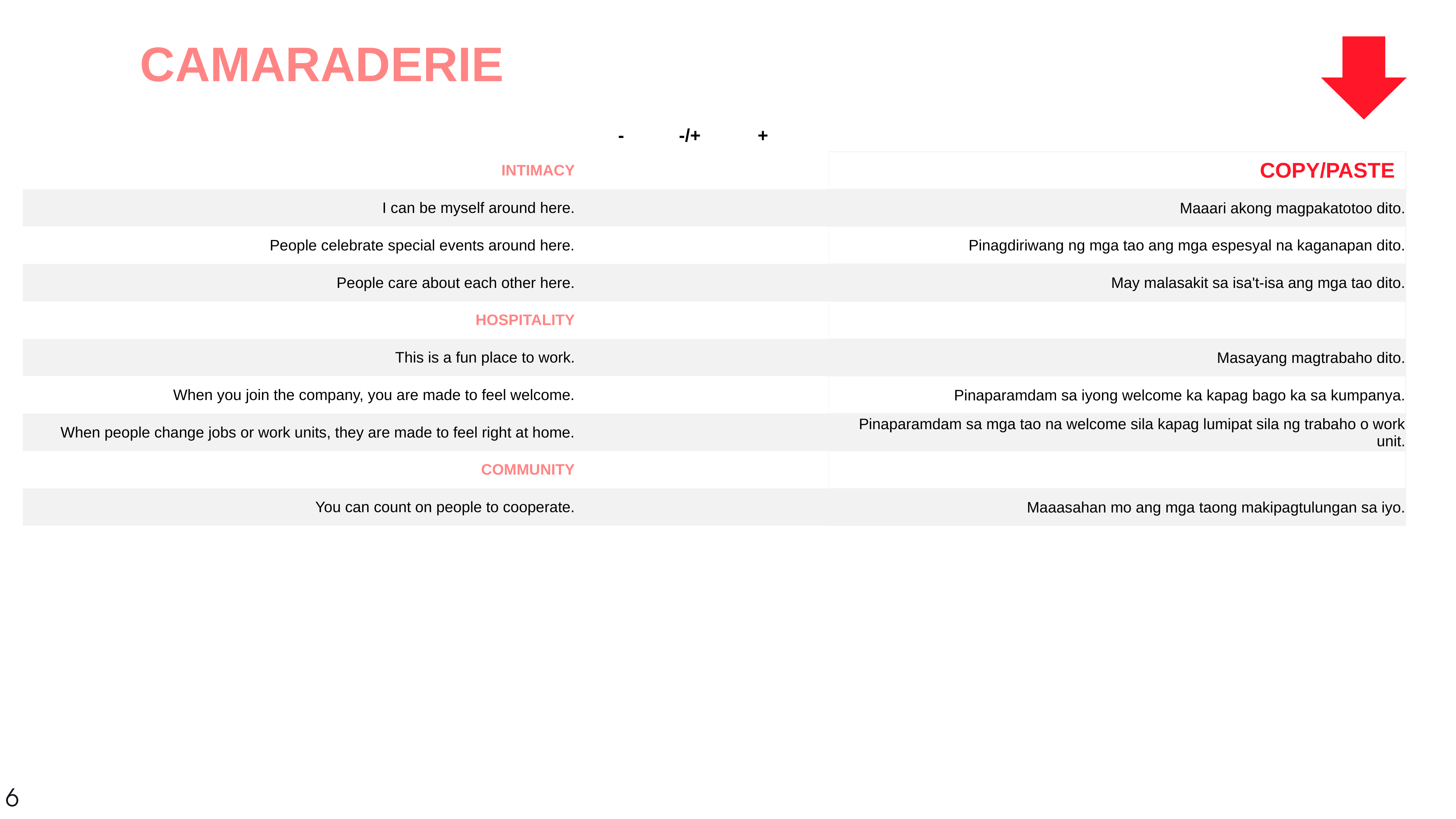

CAMARADERIE

|  | - | -/+ | + |  |  |
| --- | --- | --- | --- | --- | --- |
| INTIMACY |  |  |  |  | COPY/PASTE |
| I can be myself around here. |  |  |  |  | Maaari akong magpakatotoo dito. |
| People celebrate special events around here. |  |  |  |  | Pinagdiriwang ng mga tao ang mga espesyal na kaganapan dito. |
| People care about each other here. |  |  |  |  | May malasakit sa isa't-isa ang mga tao dito. |
| HOSPITALITY |  |  |  |  |  |
| This is a fun place to work. |  |  |  |  | Masayang magtrabaho dito. |
| When you join the company, you are made to feel welcome. |  |  |  |  | Pinaparamdam sa iyong welcome ka kapag bago ka sa kumpanya. |
| When people change jobs or work units, they are made to feel right at home. |  |  |  |  | Pinaparamdam sa mga tao na welcome sila kapag lumipat sila ng trabaho o work unit. |
| COMMUNITY |  |  |  |  |  |
| You can count on people to cooperate. |  |  |  |  | Maaasahan mo ang mga taong makipagtulungan sa iyo. |
6